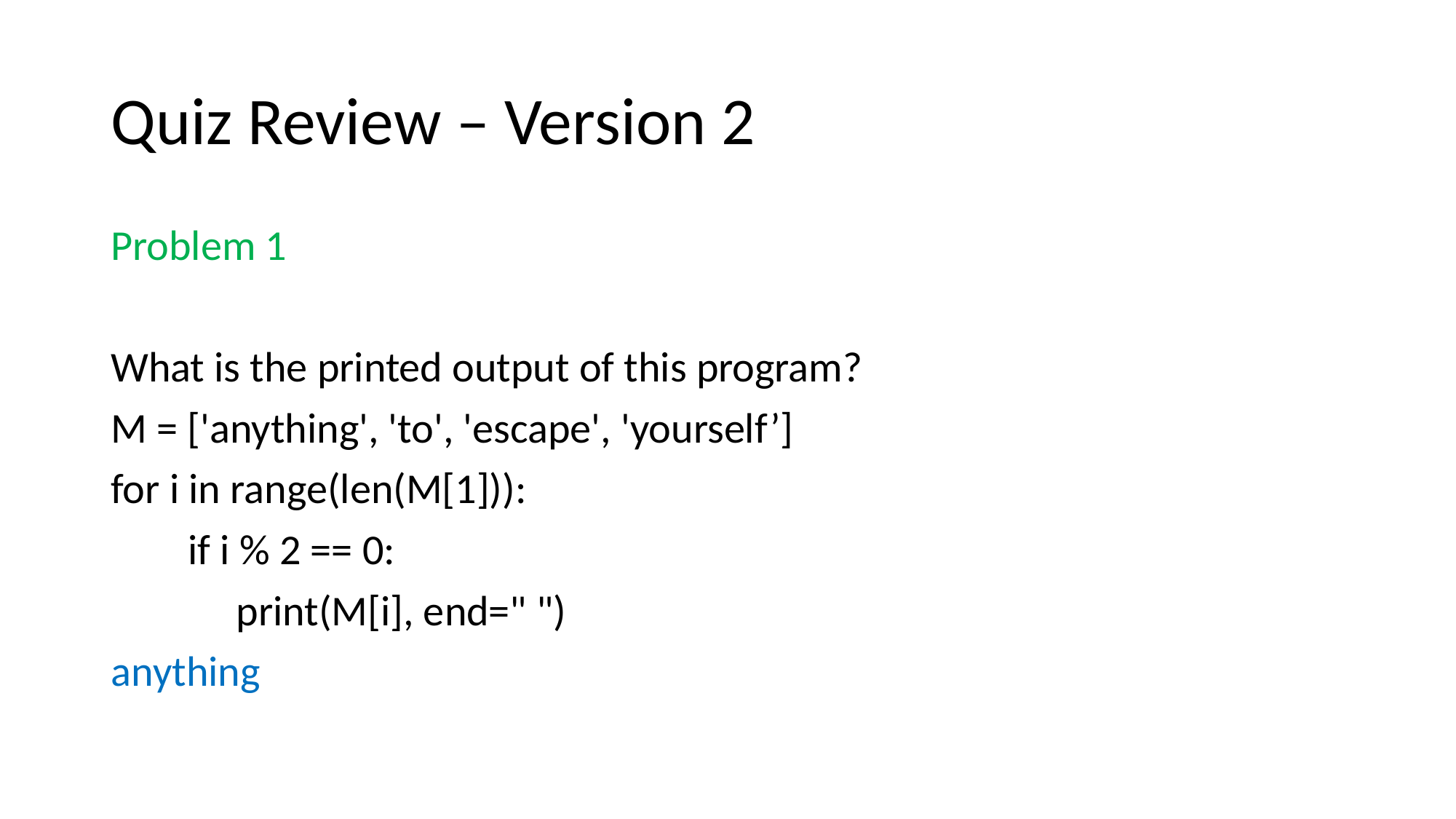

# Quiz Review – Version 2
Problem 1

What is the printed output of this program?
M = ['anything', 'to', 'escape', 'yourself’]
for i in range(len(M[1])):
        if i % 2 == 0:
             print(M[i], end=" ")
anything